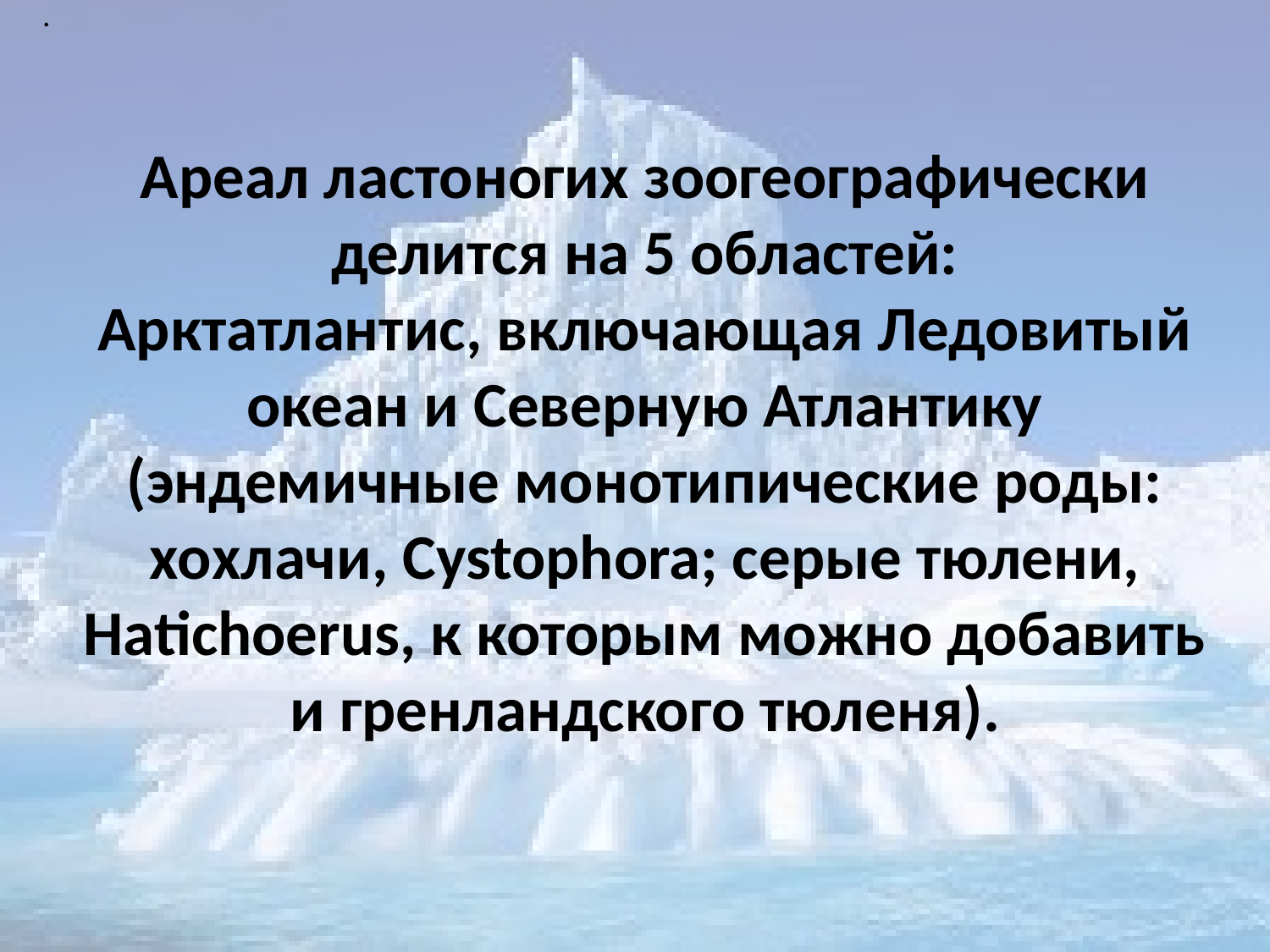

.
.
Ареал ластоногих зоогеографически делится на 5 областей:
Арктатлантис, включающая Ледовитый океан и Северную Атлантику (эндемичные монотипические роды: хохлачи, Cystophora; серые тюлени, Hatichoerus, к которым можно добавить и гренландского тюленя).